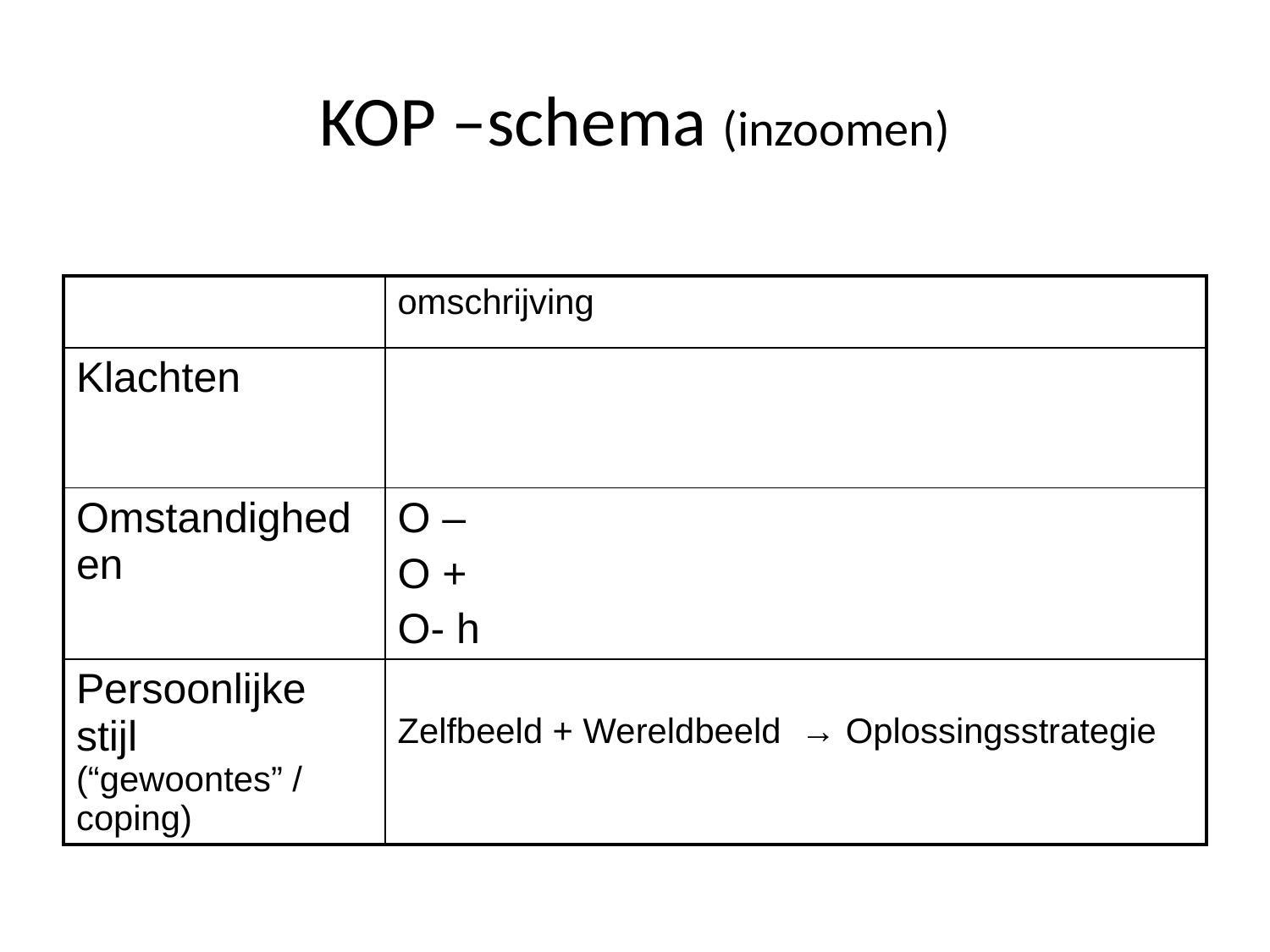

# KOP –schema (inzoomen)
|  | omschrijving |
| --- | --- |
| Klachten |  |
| Omstandigheden | O – O + O- h |
| Persoonlijke stijl (“gewoontes” / coping) | Zelfbeeld + Wereldbeeld → Oplossingsstrategie |